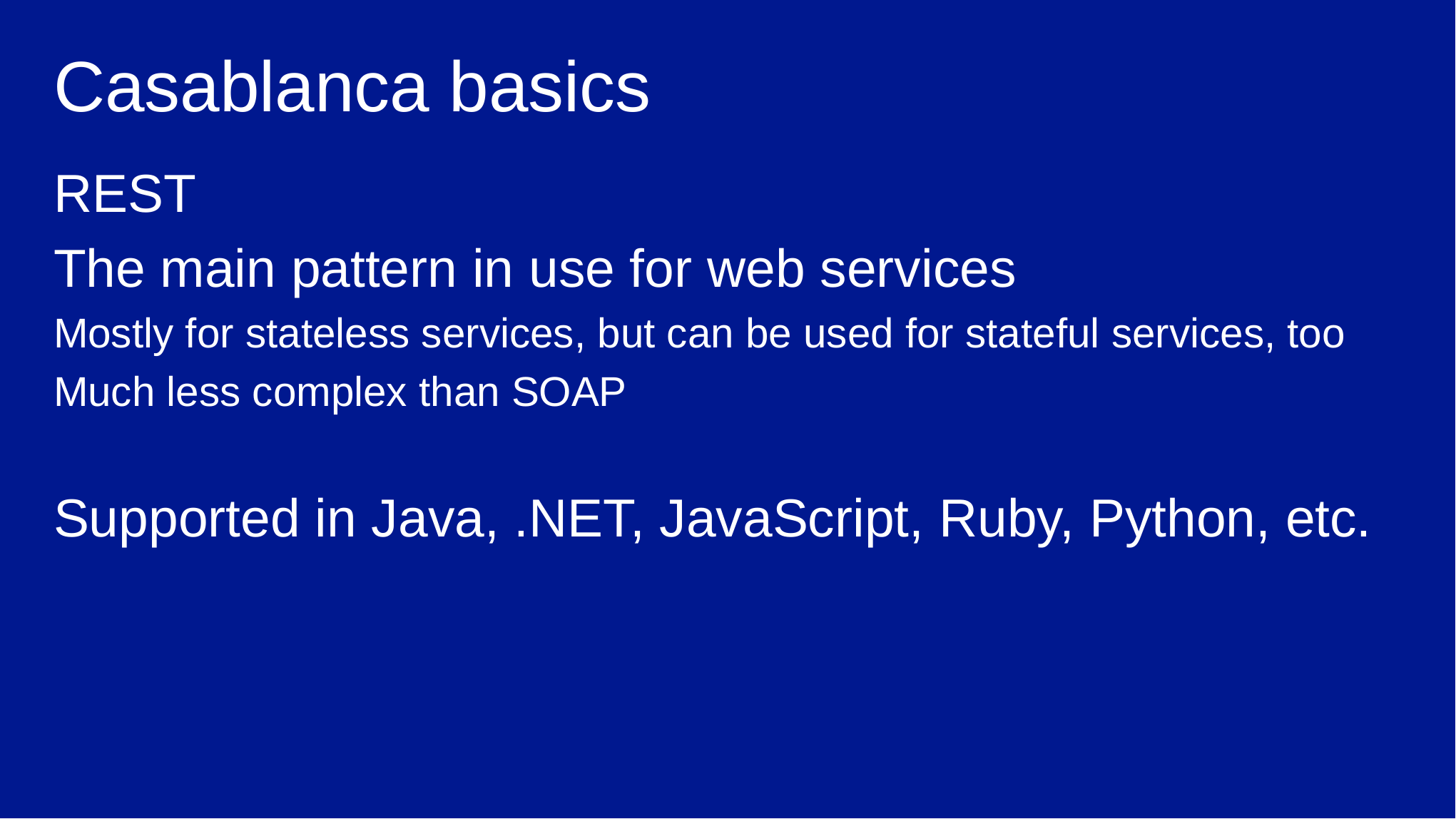

# Casablanca basics
REST
The main pattern in use for web services
Mostly for stateless services, but can be used for stateful services, too
Much less complex than SOAP

Supported in Java, .NET, JavaScript, Ruby, Python, etc.